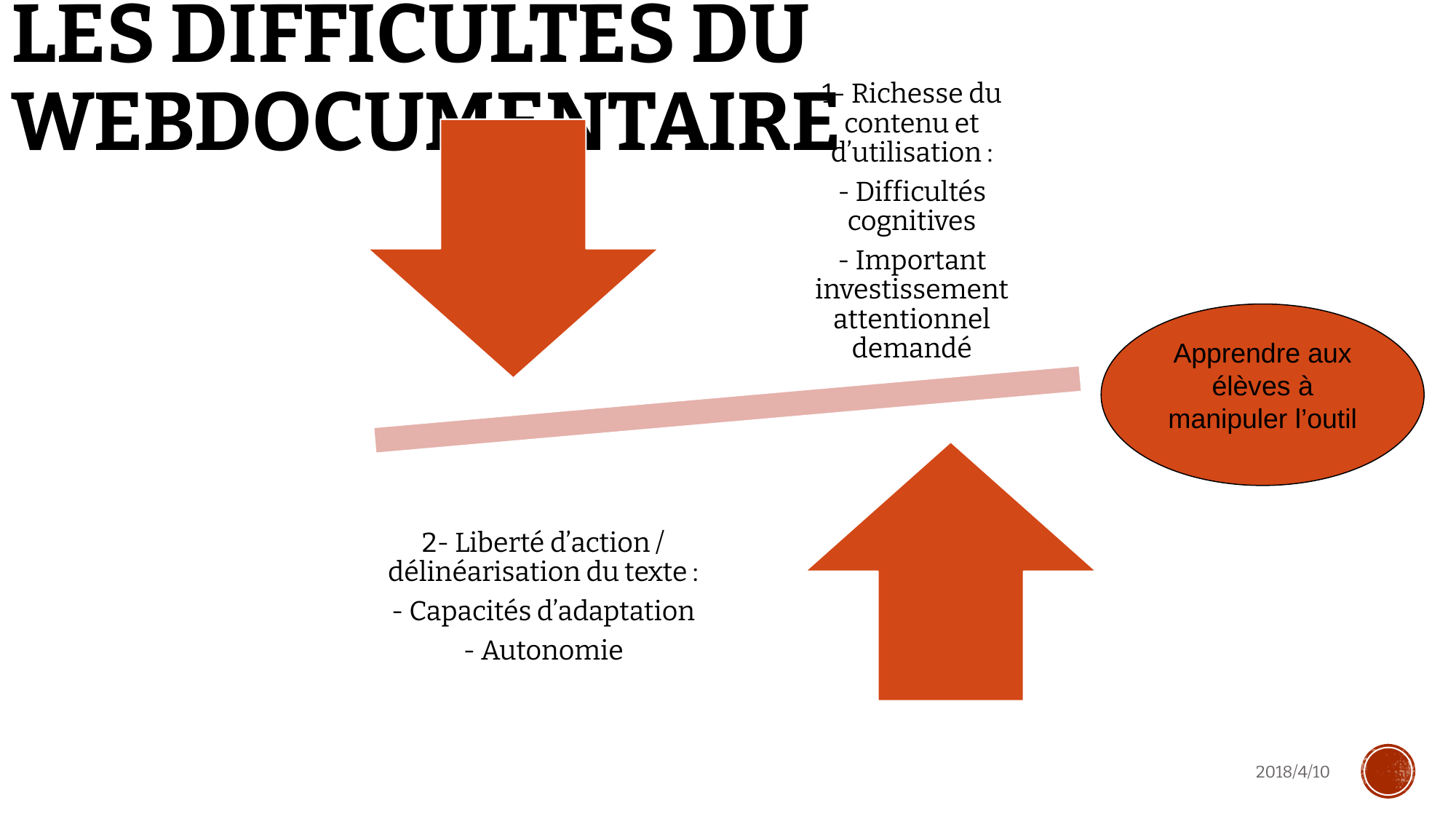

# Les difficultés du webdocumentaire
1- Richesse du contenu et d’utilisation :
- Difficultés cognitives
- Important investissement attentionnel demandé
2- Liberté d’action / délinéarisation du texte :
- Capacités d’adaptation
- Autonomie
Apprendre aux élèves à manipuler l’outil
2018/4/10